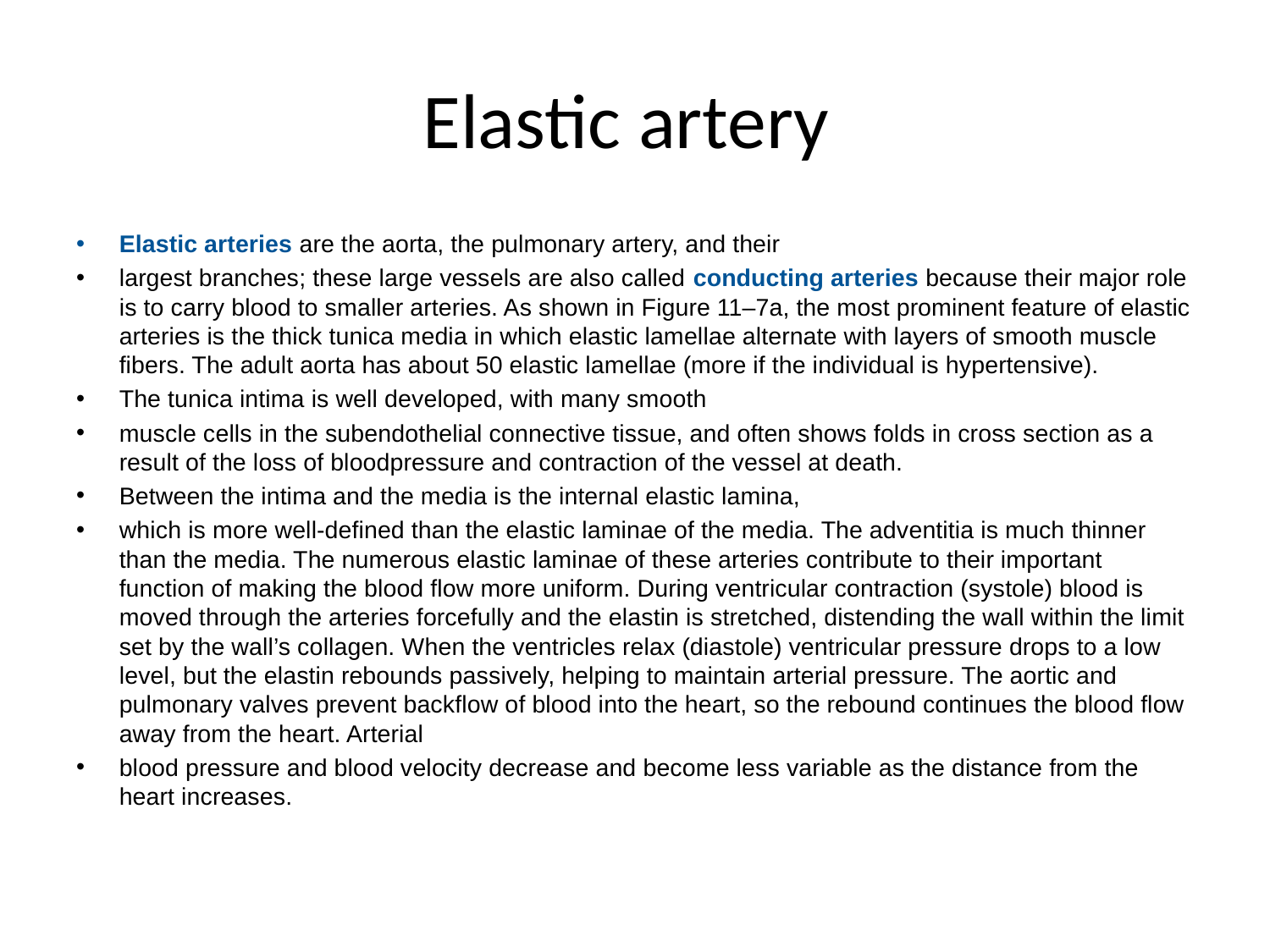

# Elastic artery
Elastic arteries are the aorta, the pulmonary artery, and their
largest branches; these large vessels are also called conducting arteries because their major role is to carry blood to smaller arteries. As shown in Figure 11–7a, the most prominent feature of elastic arteries is the thick tunica media in which elastic lamellae alternate with layers of smooth muscle fibers. The adult aorta has about 50 elastic lamellae (more if the individual is hypertensive).
The tunica intima is well developed, with many smooth
muscle cells in the subendothelial connective tissue, and often shows folds in cross section as a result of the loss of bloodpressure and contraction of the vessel at death.
Between the intima and the media is the internal elastic lamina,
which is more well-defined than the elastic laminae of the media. The adventitia is much thinner than the media. The numerous elastic laminae of these arteries contribute to their important function of making the blood flow more uniform. During ventricular contraction (systole) blood is moved through the arteries forcefully and the elastin is stretched, distending the wall within the limit set by the wall’s collagen. When the ventricles relax (diastole) ventricular pressure drops to a low level, but the elastin rebounds passively, helping to maintain arterial pressure. The aortic and pulmonary valves prevent backflow of blood into the heart, so the rebound continues the blood flow away from the heart. Arterial
blood pressure and blood velocity decrease and become less variable as the distance from the heart increases.